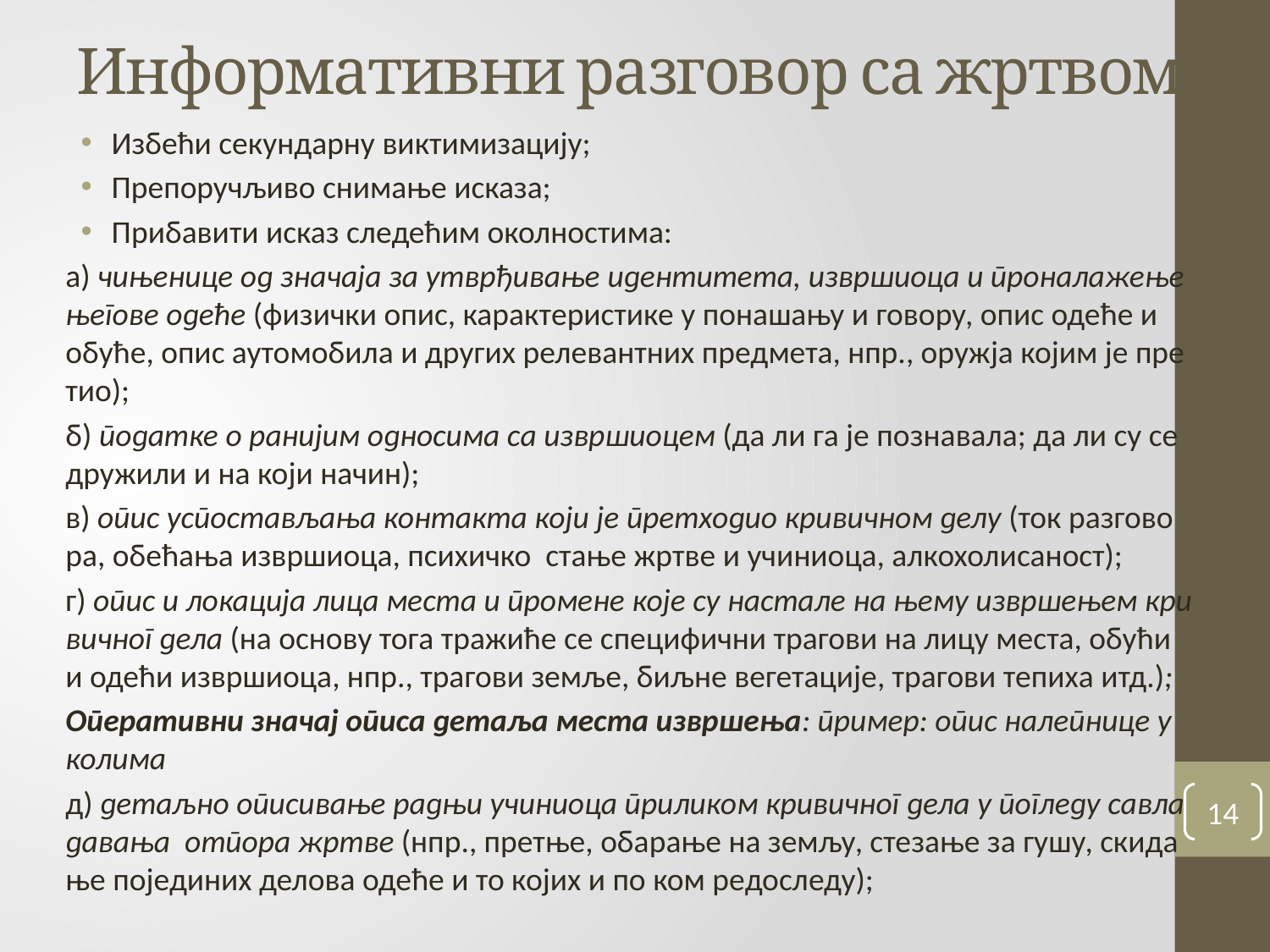

# Ин­фор­ма­тив­ни раз­го­во­р са жр­твом
Избећи секундарну виктимизацију;
Препоручљиво снимање исказа;
При­ба­ви­ти ис­каз сле­де­ћим окол­но­сти­ма:
а) чи­ње­ни­це од зна­ча­ја за утвр­ђи­ва­ње иден­ти­те­та, из­вр­ши­о­ца и про­на­ла­же­ње ње­го­ве оде­ће (фи­зич­ки опис, ка­рак­те­ри­сти­ке у по­на­ша­њу и го­во­ру, опис оде­ће и обу­ће, опис ауто­мо­би­ла и дру­гих ре­ле­вант­них пред­ме­та, нпр., оруж­ја ко­јим је пре­тио);
б) по­дат­ке о ра­ни­јим од­но­си­ма са из­вр­ши­о­цем (да ли га је по­зна­ва­ла; да ли су се дру­жи­ли и на ко­ји на­чин);
в) опис ус­по­ста­вља­ња кон­так­та ко­ји је прет­хо­дио кри­вич­ном де­лу (ток раз­го­во­ра, обе­ћа­ња из­вр­ши­о­ца, пси­хич­ко  ста­ње жр­тве и учи­ни­о­ца, ал­ко­хо­ли­са­ност);
г) опис и ло­ка­ци­ја ли­ца ме­ста и про­ме­не ко­је су на­ста­ле на ње­му из­вр­ше­њем кри­вич­ног де­ла (на осно­ву то­га тра­жи­ће се спе­ци­фич­ни тра­го­ви на ли­цу ме­ста, обу­ћи и оде­ћи из­вр­ши­о­ца, нпр., тра­го­ви зе­мље, биљ­не ве­ге­та­ци­је, тра­го­ви те­пи­ха итд.);
Оперативни значај описа детаља места извршења: пример: опис налепнице у колима
д) де­таљ­но опи­си­ва­ње рад­њи учи­ни­о­ца при­ли­ком кри­вич­ног де­ла у по­гле­ду са­вла­да­ва­ња  от­по­ра жр­тве (нпр., прет­ње, оба­ра­ње на зе­мљу, сте­за­ње за гу­шу, ски­да­ње по­је­ди­них де­ло­ва оде­ће и то ко­јих и по ком ре­до­сле­ду);
14